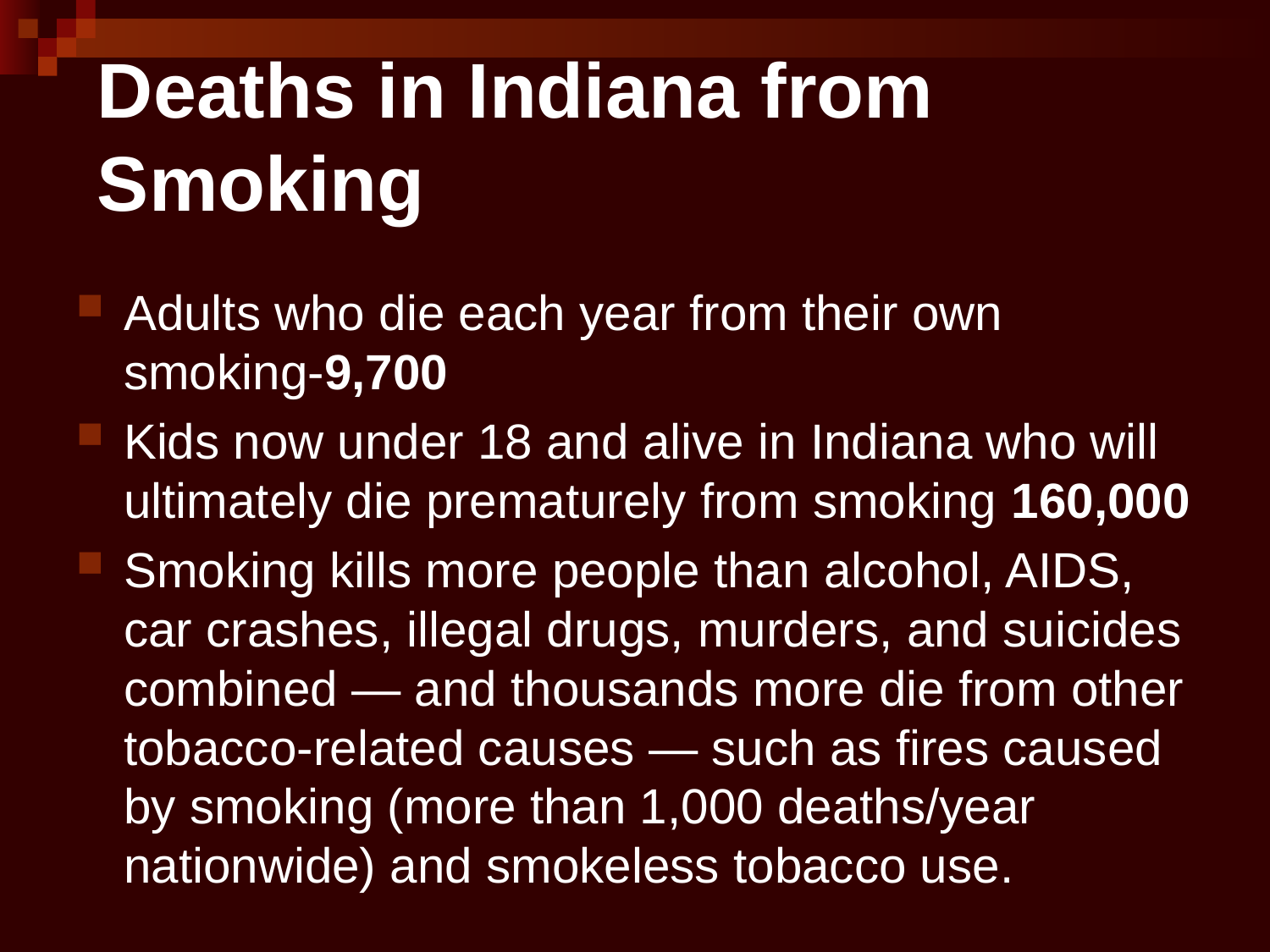

# Deaths in Indiana from Smoking
Adults who die each year from their own smoking-9,700
Kids now under 18 and alive in Indiana who will ultimately die prematurely from smoking 160,000
Smoking kills more people than alcohol, AIDS, car crashes, illegal drugs, murders, and suicides combined — and thousands more die from other tobacco-related causes — such as fires caused by smoking (more than 1,000 deaths/year nationwide) and smokeless tobacco use.